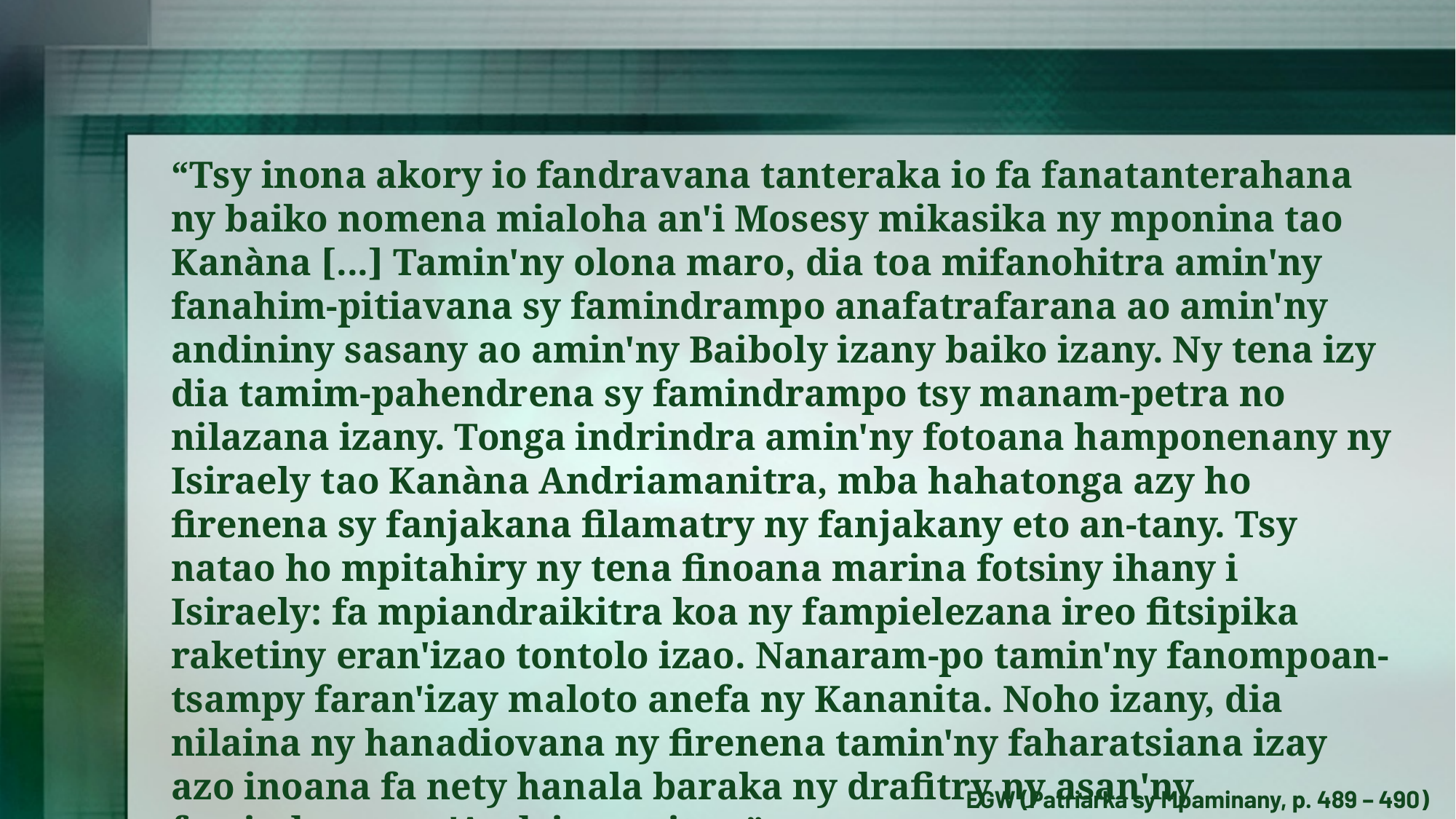

“Tsy inona akory io fandravana tanteraka io fa fanatanterahana ny baiko nomena mialoha an'i Mosesy mikasika ny mponina tao Kanàna [...] Tamin'ny olona maro, dia toa mifanohitra amin'ny fanahim-pitiavana sy famindrampo anafatrafarana ao amin'ny andininy sasany ao amin'ny Baiboly izany baiko izany. Ny tena izy dia tamim-pahendrena sy famindrampo tsy manam-petra no nilazana izany. Tonga indrindra amin'ny fotoana hamponenany ny Isiraely tao Kanàna Andriamanitra, mba hahatonga azy ho firenena sy fanjakana filamatry ny fanjakany eto an-tany. Tsy natao ho mpitahiry ny tena finoana marina fotsiny ihany i Isiraely: fa mpiandraikitra koa ny fampielezana ireo fitsipika raketiny eran'izao tontolo izao. Nanaram-po tamin'ny fanompoan-tsampy faran'izay maloto anefa ny Kananita. Noho izany, dia nilaina ny hanadiovana ny firenena tamin'ny faharatsiana izay azo inoana fa nety hanala baraka ny drafitry ny asan'ny famindrampon'Andriamanitra.”
EGW (Patriarka sy Mpaminany, p. 489 – 490)